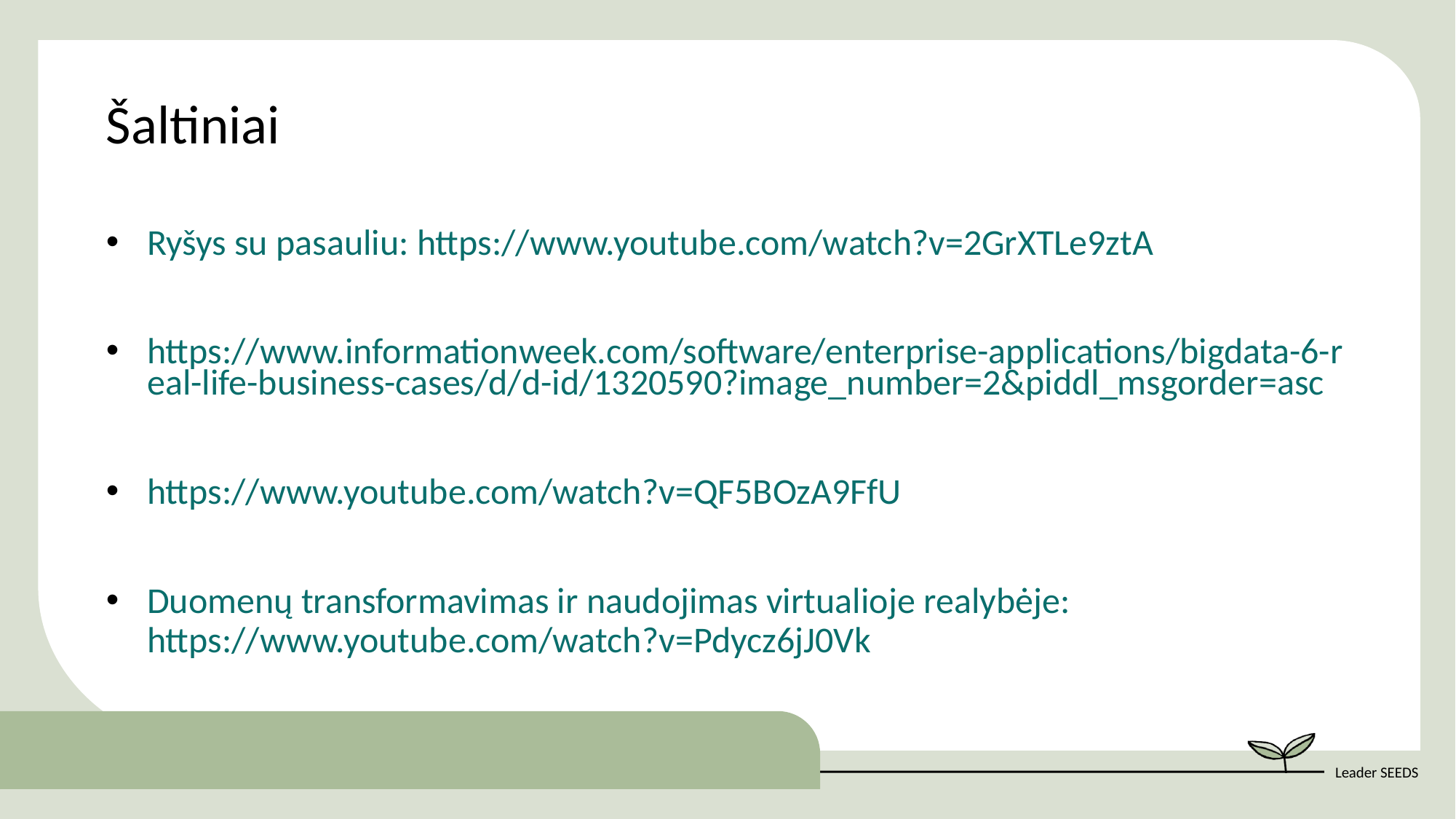

Šaltiniai
Ryšys su pasauliu: https://www.youtube.com/watch?v=2GrXTLe9ztA

https://www.informationweek.com/software/enterprise-applications/bigdata-6-real-life-business-cases/d/d-id/1320590?image_number=2&piddl_msgorder=asc

https://www.youtube.com/watch?v=QF5BOzA9FfU

Duomenų transformavimas ir naudojimas virtualioje realybėje: https://www.youtube.com/watch?v=Pdycz6jJ0Vk